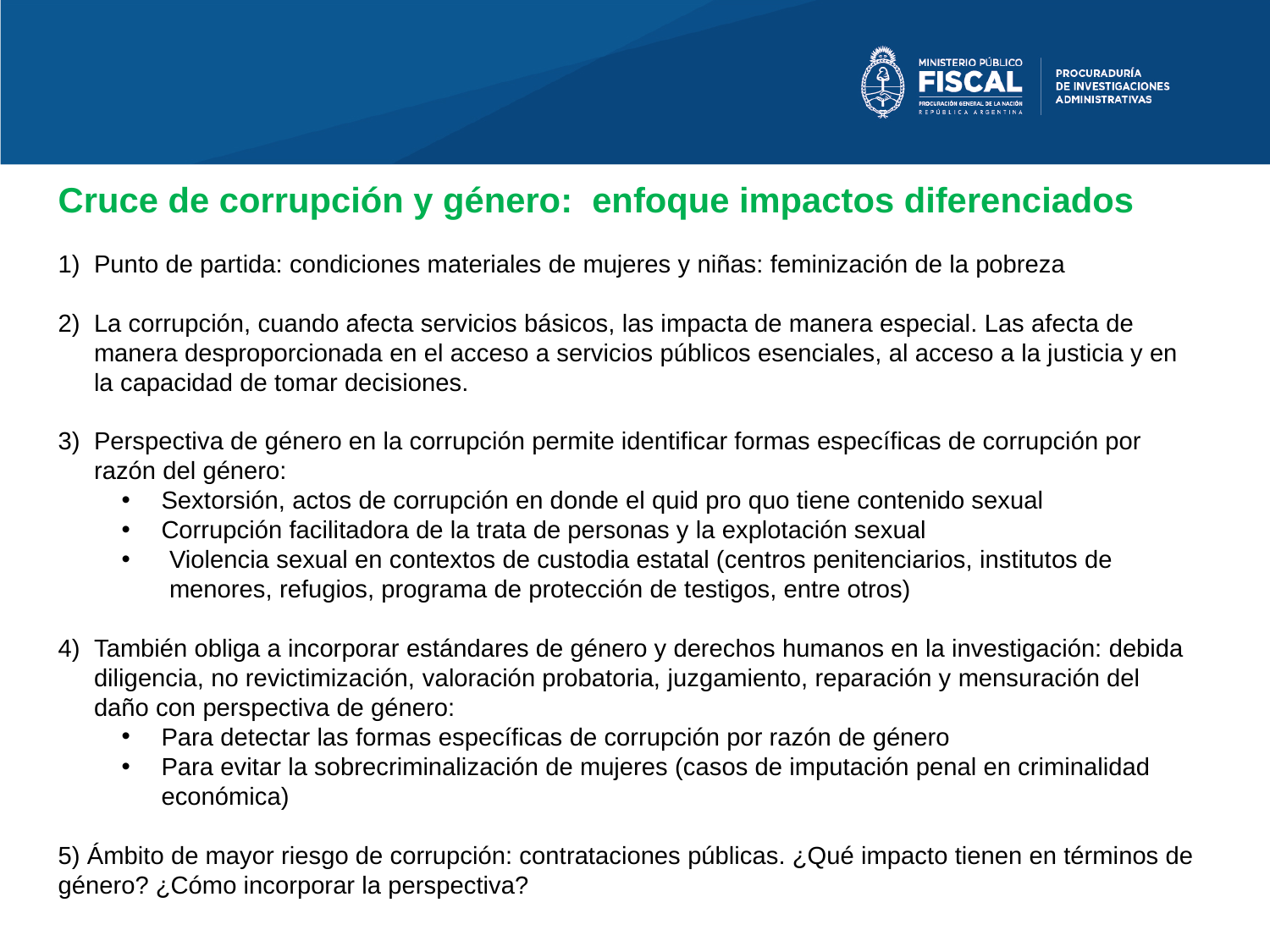

Cruce de corrupción y género:  enfoque impactos diferenciados

Punto de partida: condiciones materiales de mujeres y niñas: feminización de la pobreza

La corrupción, cuando afecta servicios básicos, las impacta de manera especial. Las afecta de manera desproporcionada en el acceso a servicios públicos esenciales, al acceso a la justicia y en la capacidad de tomar decisiones.

Perspectiva de género en la corrupción permite identificar formas específicas de corrupción por razón del género:
Sextorsión, actos de corrupción en donde el quid pro quo tiene contenido sexual
Corrupción facilitadora de la trata de personas y la explotación sexual
Violencia sexual en contextos de custodia estatal (centros penitenciarios, institutos de menores, refugios, programa de protección de testigos, entre otros)

También obliga a incorporar estándares de género y derechos humanos en la investigación: debida diligencia, no revictimización, valoración probatoria, juzgamiento, reparación y mensuración del daño con perspectiva de género:
Para detectar las formas específicas de corrupción por razón de género
Para evitar la sobrecriminalización de mujeres (casos de imputación penal en criminalidad económica)

5) Ámbito de mayor riesgo de corrupción: contrataciones públicas. ¿Qué impacto tienen en términos de género? ¿Cómo incorporar la perspectiva?